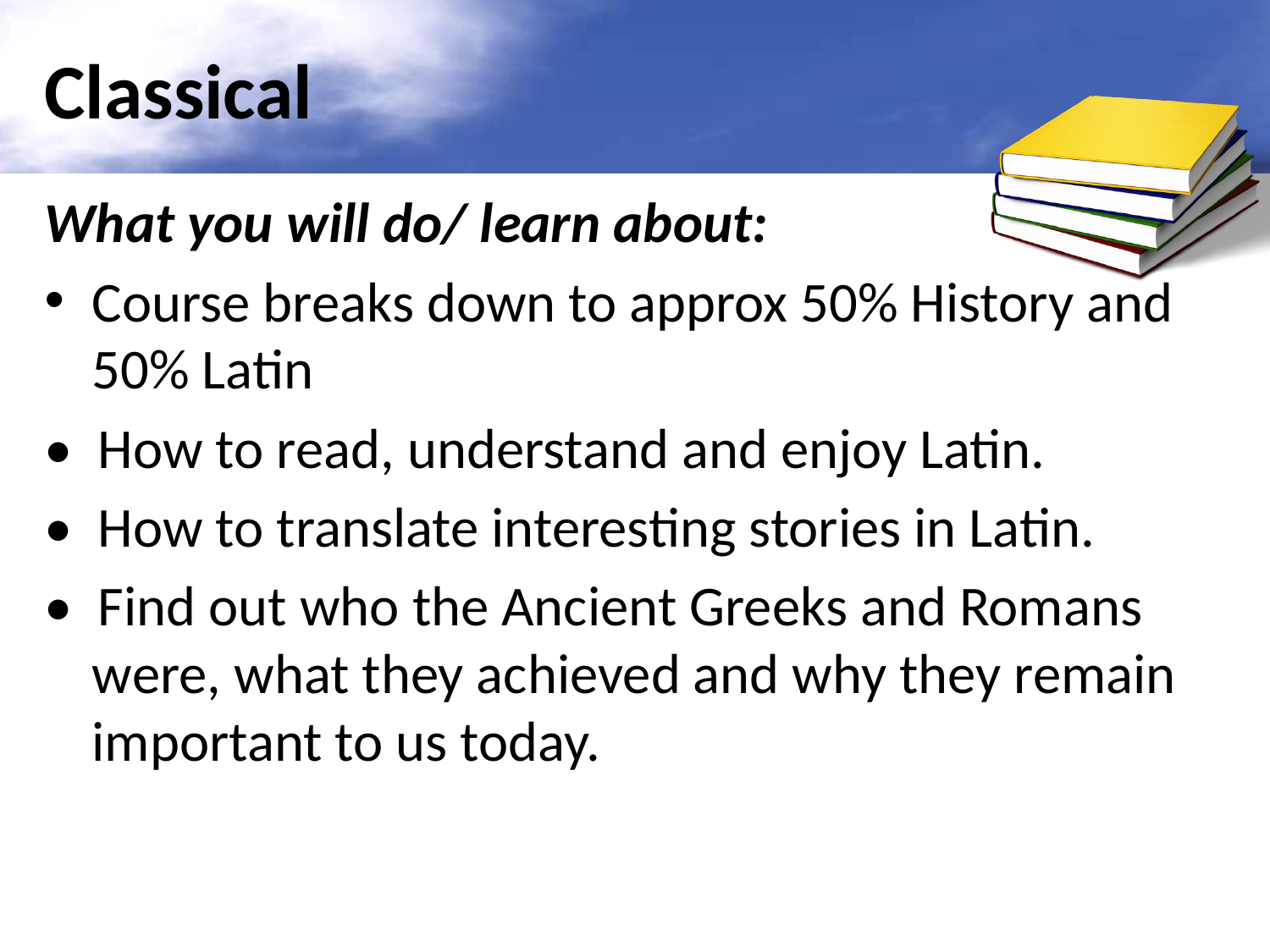

# Classical
What you will do/ learn about:
Course breaks down to approx 50% History and 50% Latin
•  How to read, understand and enjoy Latin.
•  How to translate interesting stories in Latin.
•  Find out who the Ancient Greeks and Romans were, what they achieved and why they remain important to us today.